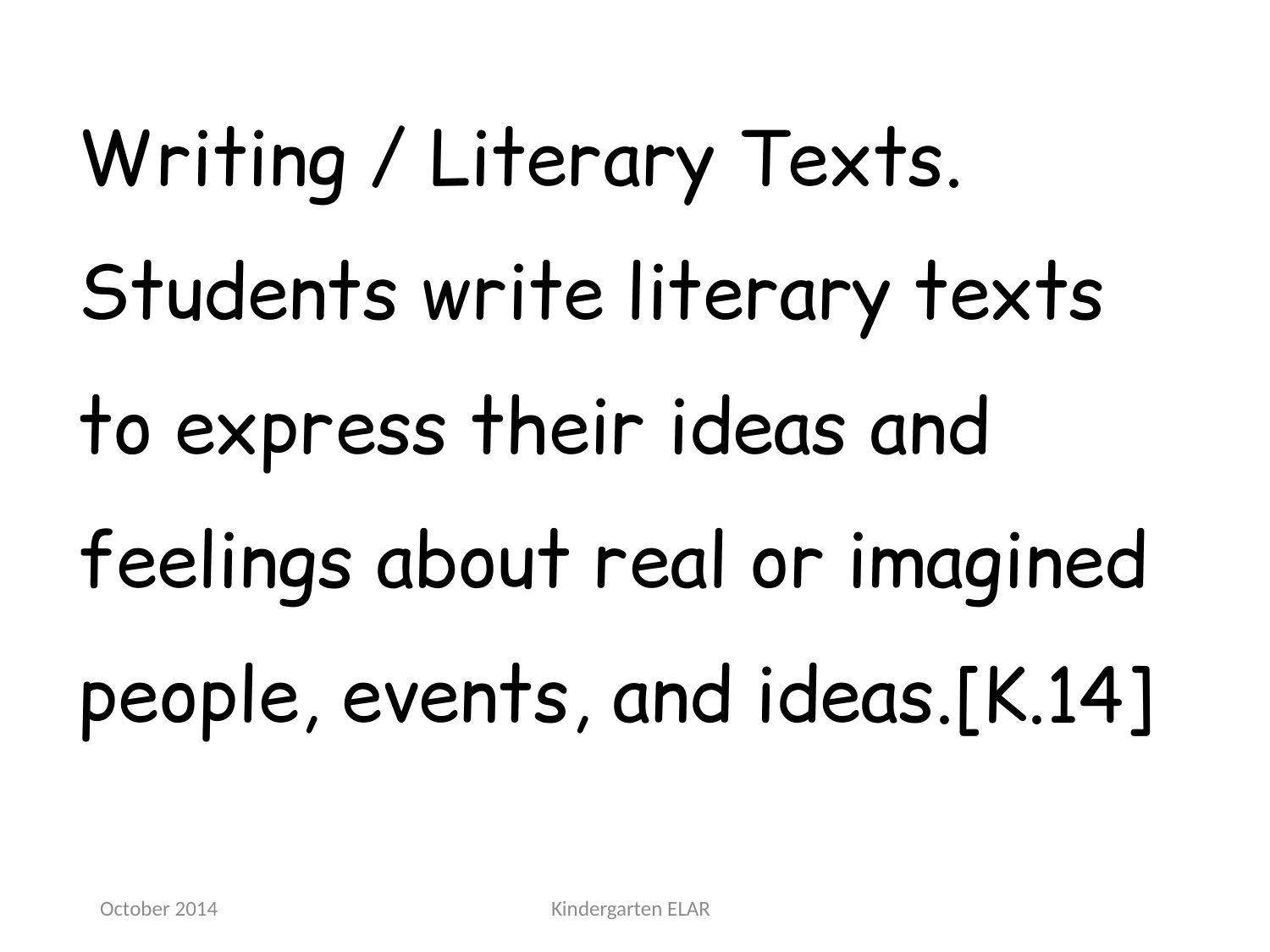

Writing / Literary Texts. Students write literary texts to express their ideas and feelings about real or imagined people, events, and ideas.[K.14]
October 2014
Kindergarten ELAR